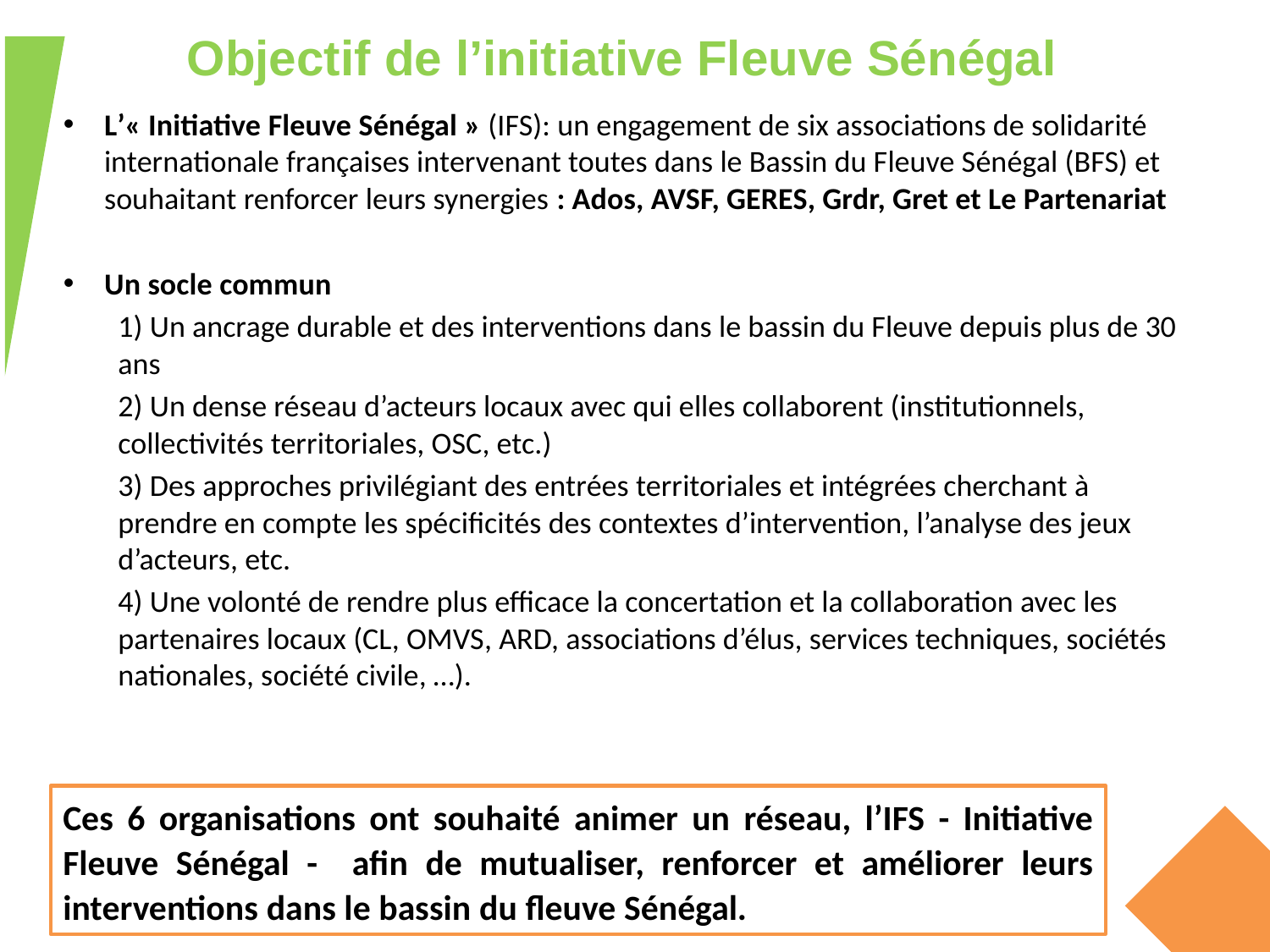

# Objectif de l’initiative Fleuve Sénégal
L’« Initiative Fleuve Sénégal » (IFS): un engagement de six associations de solidarité internationale françaises intervenant toutes dans le Bassin du Fleuve Sénégal (BFS) et souhaitant renforcer leurs synergies : Ados, AVSF, GERES, Grdr, Gret et Le Partenariat

Un socle commun
1) Un ancrage durable et des interventions dans le bassin du Fleuve depuis plus de 30 ans
2) Un dense réseau d’acteurs locaux avec qui elles collaborent (institutionnels, collectivités territoriales, OSC, etc.)
3) Des approches privilégiant des entrées territoriales et intégrées cherchant à prendre en compte les spécificités des contextes d’intervention, l’analyse des jeux d’acteurs, etc.
4) Une volonté de rendre plus efficace la concertation et la collaboration avec les partenaires locaux (CL, OMVS, ARD, associations d’élus, services techniques, sociétés nationales, société civile, …).

Ces 6 organisations ont souhaité animer un réseau, l’IFS - Initiative Fleuve Sénégal -  afin de mutualiser, renforcer et améliorer leurs interventions dans le bassin du fleuve Sénégal.